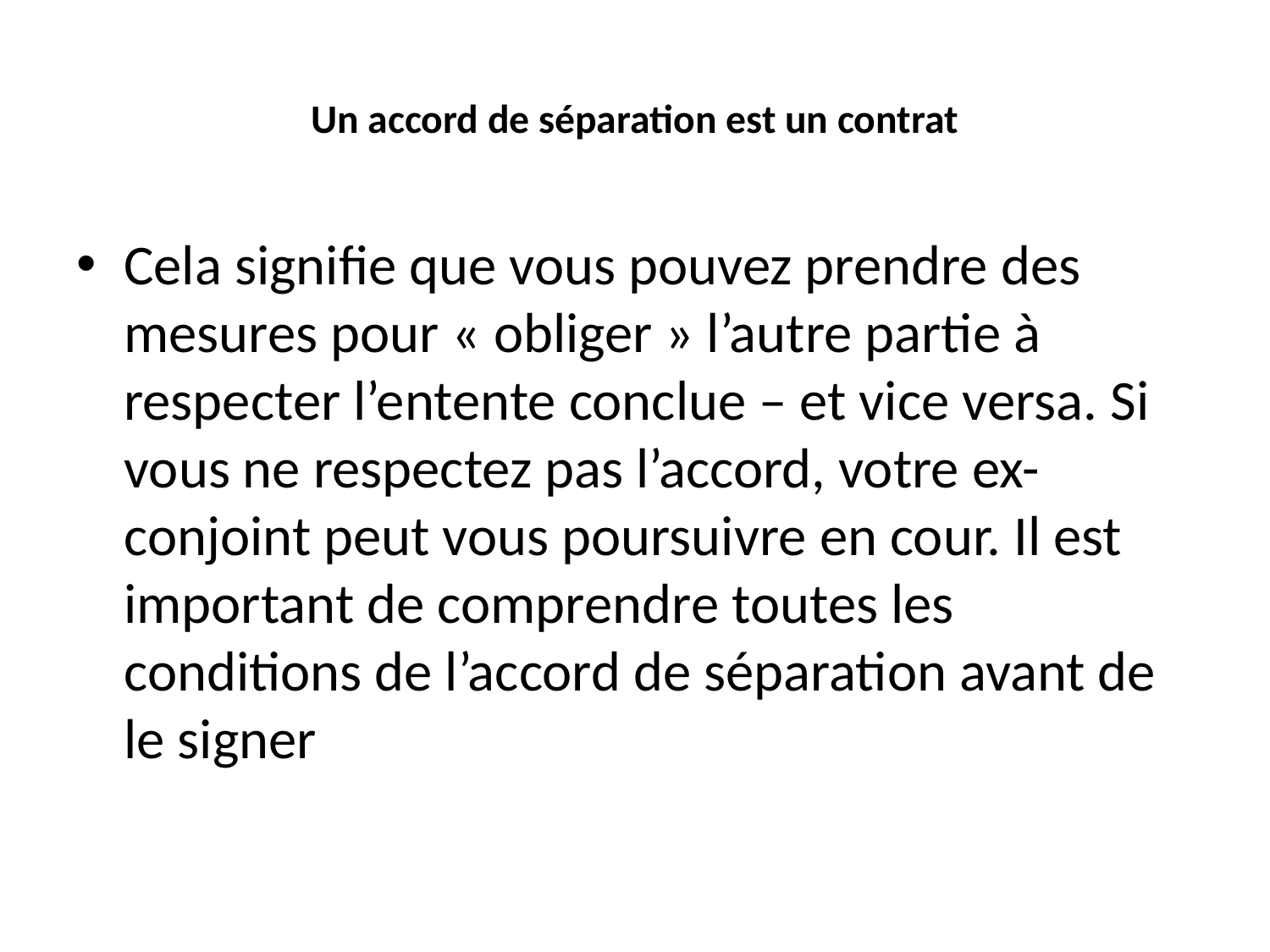

# Un accord de séparation est un contrat
Cela signifie que vous pouvez prendre des mesures pour « obliger » l’autre partie à respecter l’entente conclue – et vice versa. Si vous ne respectez pas l’accord, votre ex-conjoint peut vous poursuivre en cour. Il est important de comprendre toutes les conditions de l’accord de séparation avant de le signer